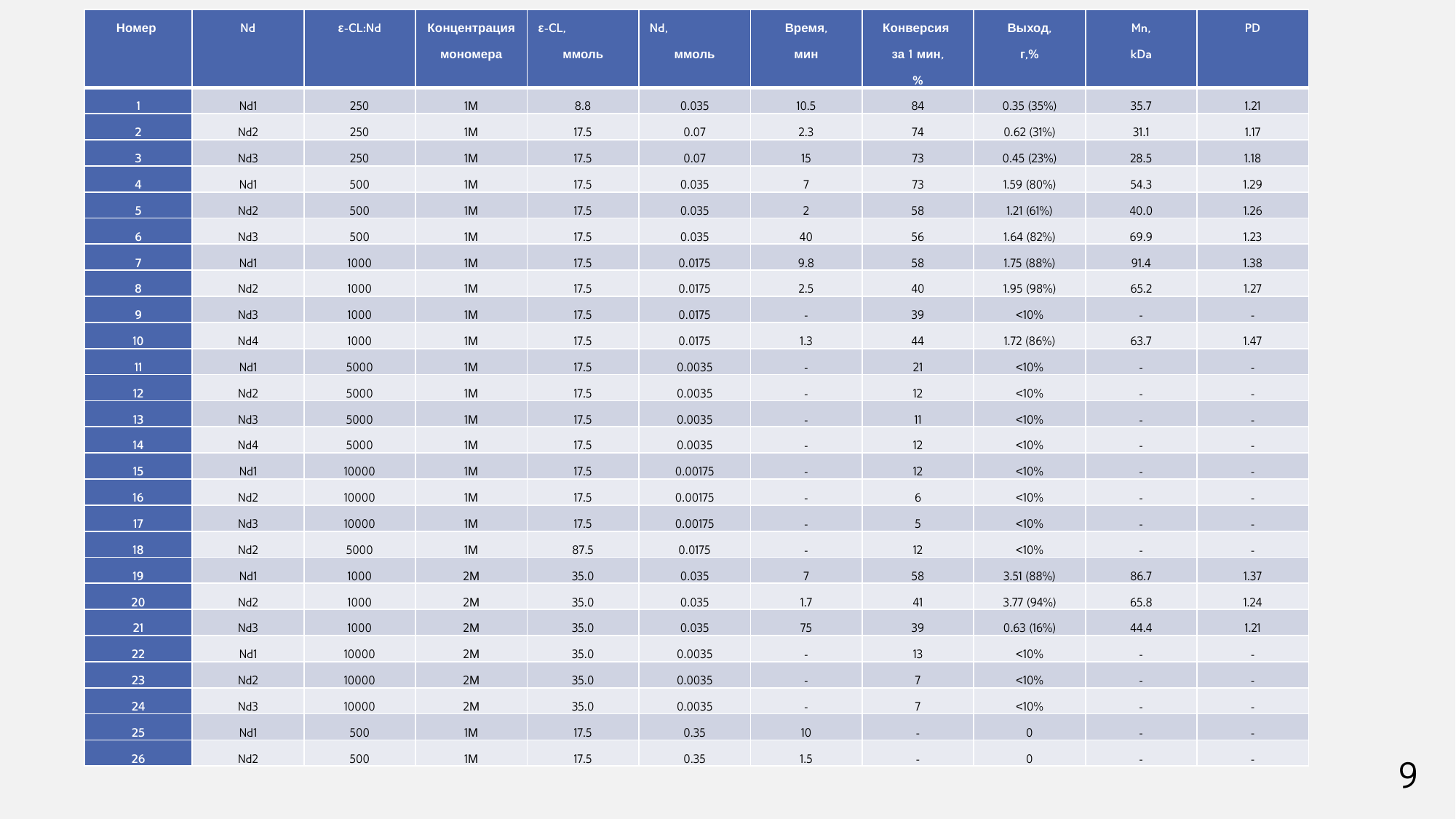

| Номер | Nd | ε-CL:Nd | Концентрация мономера | ε-CL, ммоль | Nd, ммоль | Время, мин | Конверсия за 1 мин, % | Выход, г,% | Mn, kDa | PD |
| --- | --- | --- | --- | --- | --- | --- | --- | --- | --- | --- |
| 1 | Nd1 | 250 | 1М | 8.8 | 0.035 | 10.5 | 84 | 0.35 (35%) | 35.7 | 1.21 |
| 2 | Nd2 | 250 | 1М | 17.5 | 0.07 | 2.3 | 74 | 0.62 (31%) | 31.1 | 1.17 |
| 3 | Nd3 | 250 | 1М | 17.5 | 0.07 | 15 | 73 | 0.45 (23%) | 28.5 | 1.18 |
| 4 | Nd1 | 500 | 1М | 17.5 | 0.035 | 7 | 73 | 1.59 (80%) | 54.3 | 1.29 |
| 5 | Nd2 | 500 | 1М | 17.5 | 0.035 | 2 | 58 | 1.21 (61%) | 40.0 | 1.26 |
| 6 | Nd3 | 500 | 1М | 17.5 | 0.035 | 40 | 56 | 1.64 (82%) | 69.9 | 1.23 |
| 7 | Nd1 | 1000 | 1М | 17.5 | 0.0175 | 9.8 | 58 | 1.75 (88%) | 91.4 | 1.38 |
| 8 | Nd2 | 1000 | 1М | 17.5 | 0.0175 | 2.5 | 40 | 1.95 (98%) | 65.2 | 1.27 |
| 9 | Nd3 | 1000 | 1М | 17.5 | 0.0175 | - | 39 | ˂10% | - | - |
| 10 | Nd4 | 1000 | 1М | 17.5 | 0.0175 | 1.3 | 44 | 1.72 (86%) | 63.7 | 1.47 |
| 11 | Nd1 | 5000 | 1М | 17.5 | 0.0035 | - | 21 | ˂10% | - | - |
| 12 | Nd2 | 5000 | 1М | 17.5 | 0.0035 | - | 12 | ˂10% | - | - |
| 13 | Nd3 | 5000 | 1М | 17.5 | 0.0035 | - | 11 | ˂10% | - | - |
| 14 | Nd4 | 5000 | 1М | 17.5 | 0.0035 | - | 12 | ˂10% | - | - |
| 15 | Nd1 | 10000 | 1М | 17.5 | 0.00175 | - | 12 | ˂10% | - | - |
| 16 | Nd2 | 10000 | 1М | 17.5 | 0.00175 | - | 6 | ˂10% | - | - |
| 17 | Nd3 | 10000 | 1М | 17.5 | 0.00175 | - | 5 | ˂10% | - | - |
| 18 | Nd2 | 5000 | 1М | 87.5 | 0.0175 | - | 12 | ˂10% | - | - |
| 19 | Nd1 | 1000 | 2М | 35.0 | 0.035 | 7 | 58 | 3.51 (88%) | 86.7 | 1.37 |
| 20 | Nd2 | 1000 | 2М | 35.0 | 0.035 | 1.7 | 41 | 3.77 (94%) | 65.8 | 1.24 |
| 21 | Nd3 | 1000 | 2М | 35.0 | 0.035 | 75 | 39 | 0.63 (16%) | 44.4 | 1.21 |
| 22 | Nd1 | 10000 | 2М | 35.0 | 0.0035 | - | 13 | ˂10% | - | - |
| 23 | Nd2 | 10000 | 2М | 35.0 | 0.0035 | - | 7 | ˂10% | - | - |
| 24 | Nd3 | 10000 | 2М | 35.0 | 0.0035 | - | 7 | ˂10% | - | - |
| 25 | Nd1 | 500 | 1М | 17.5 | 0.35 | 10 | - | 0 | - | - |
| 26 | Nd2 | 500 | 1М | 17.5 | 0.35 | 1.5 | - | 0 | - | - |
#

9